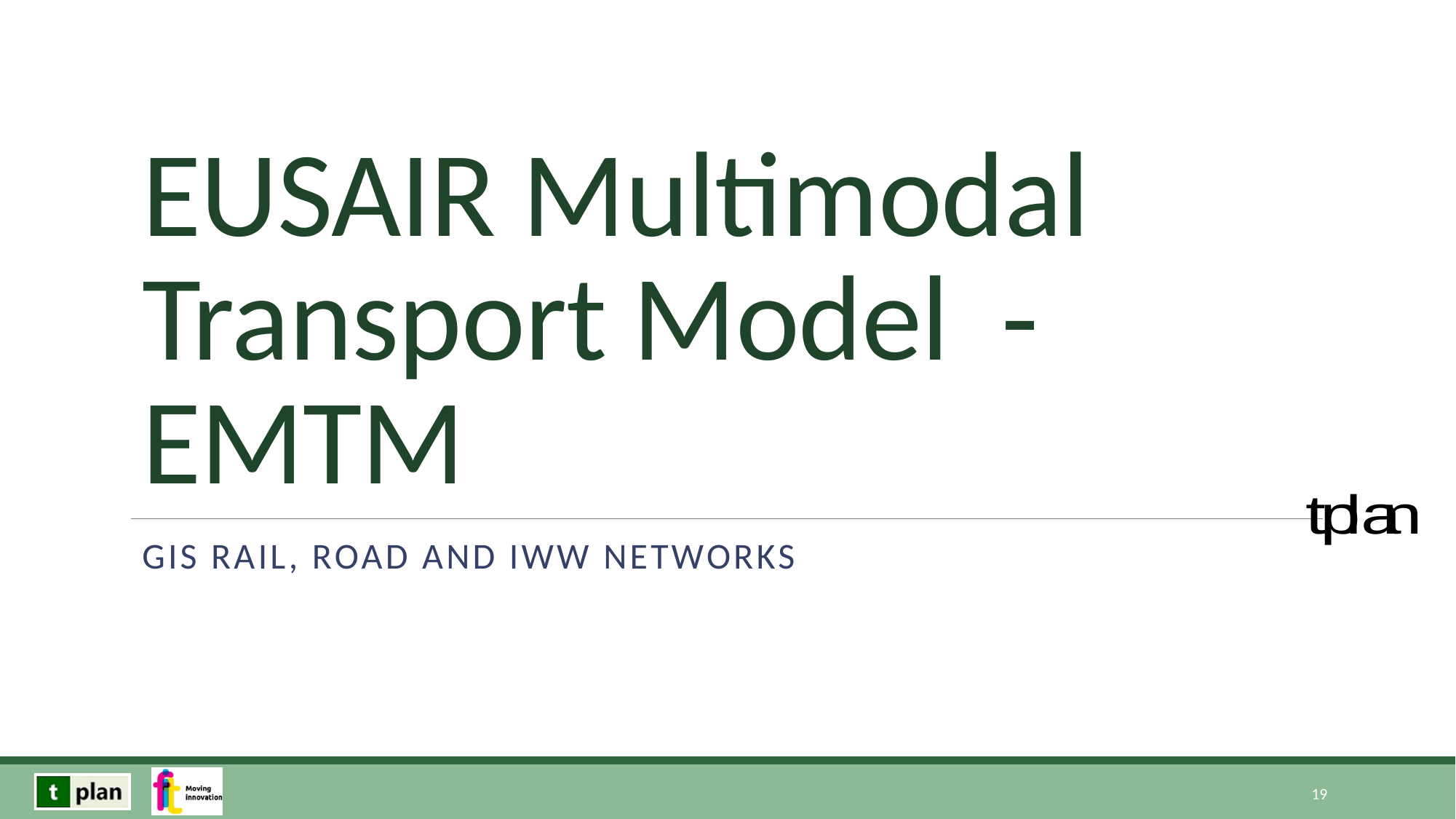

# EUSAIR Multimodal Transport Model  - EMTM
GIS Rail, road and IWW networks

19